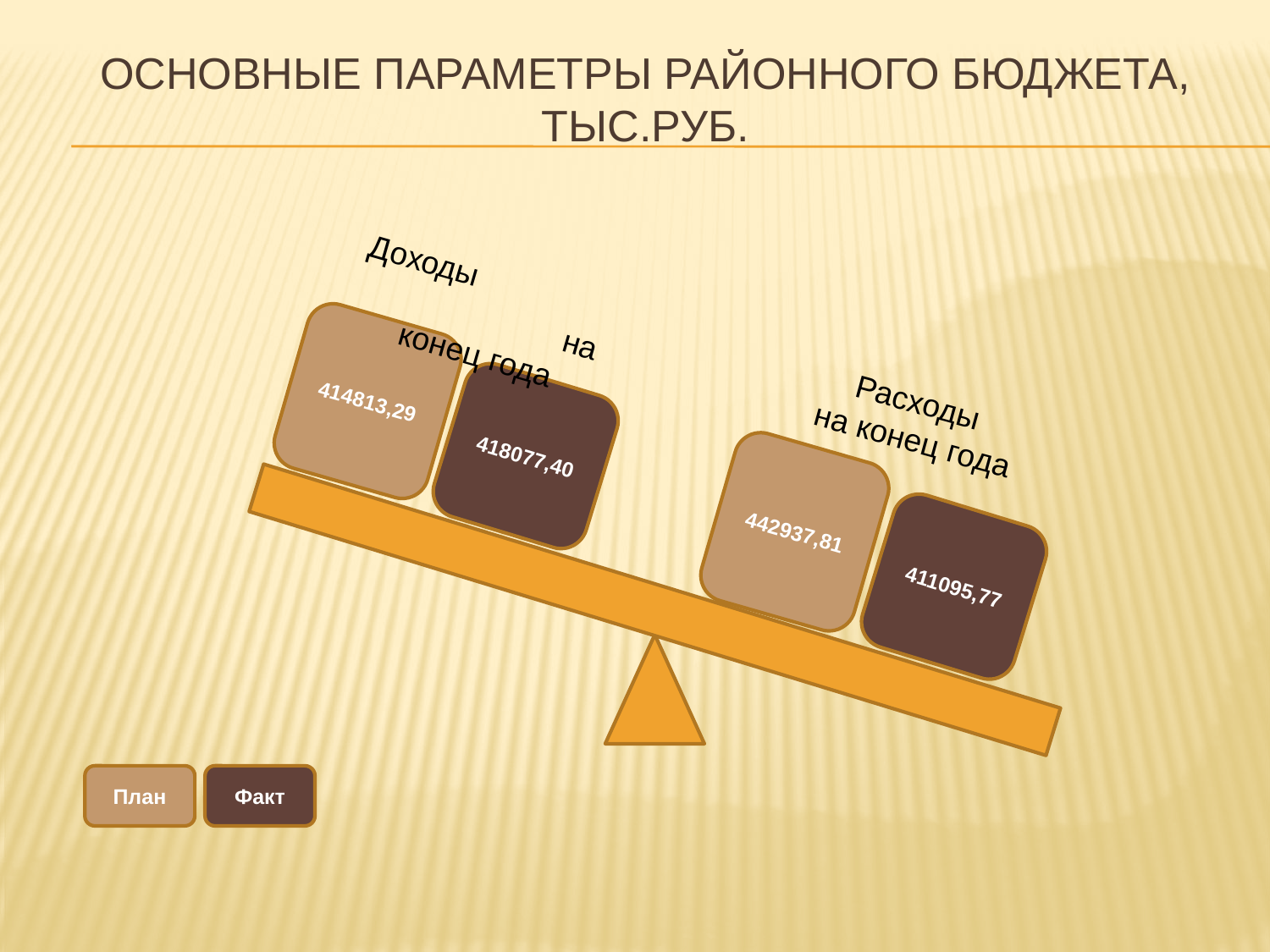

# Основные параметры районного бюджета, тыс.руб.
Доходы                                        на конец года
414813,29
Расходы
на конец года
418077,40
442937,81
411095,77

План
Факт